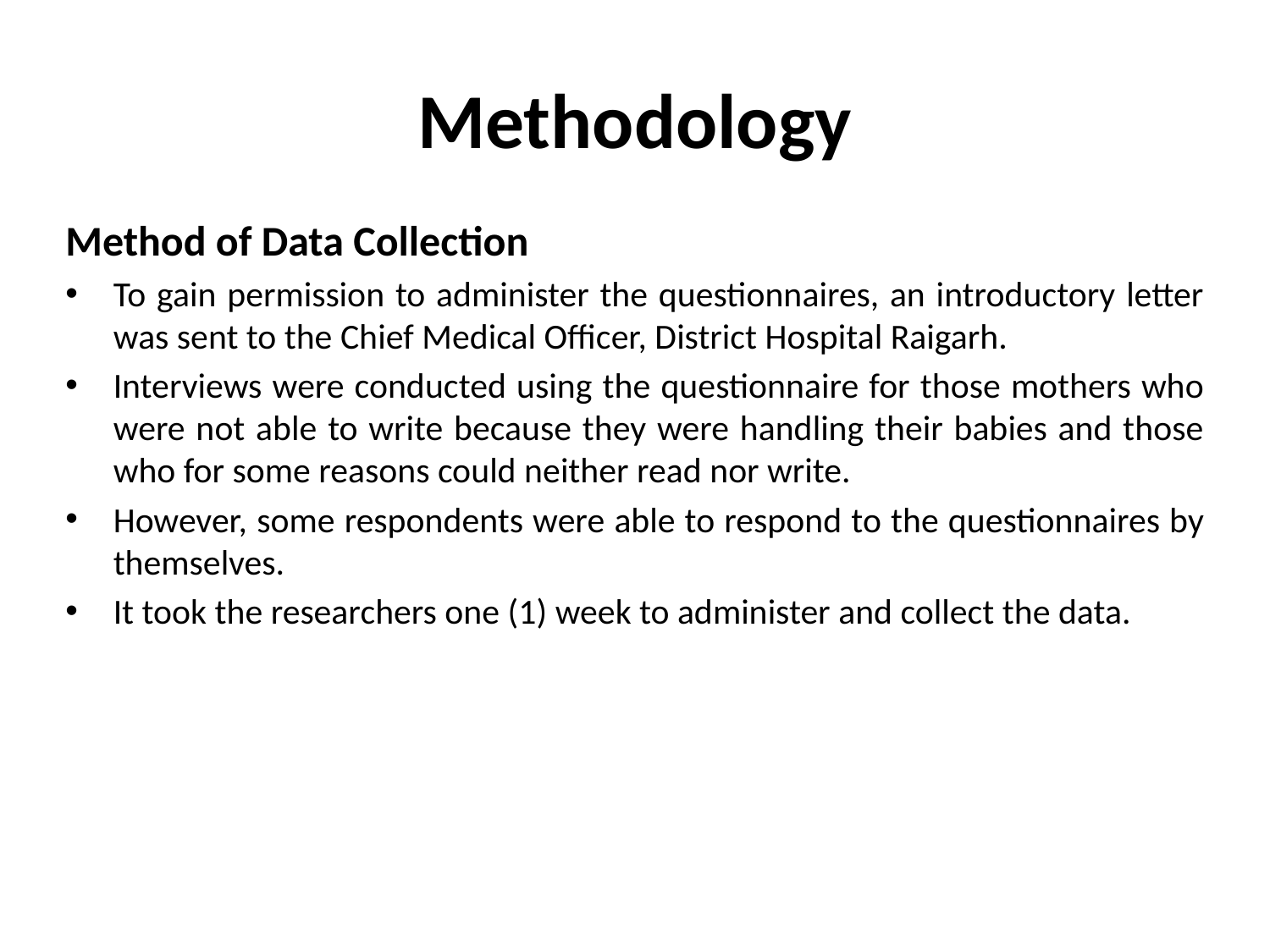

# Methodology

Method of Data Collection
To gain permission to administer the questionnaires, an introductory letter was sent to the Chief Medical Officer, District Hospital Raigarh.
Interviews were conducted using the questionnaire for those mothers who were not able to write because they were handling their babies and those who for some reasons could neither read nor write.
However, some respondents were able to respond to the questionnaires by themselves.
It took the researchers one (1) week to administer and collect the data.